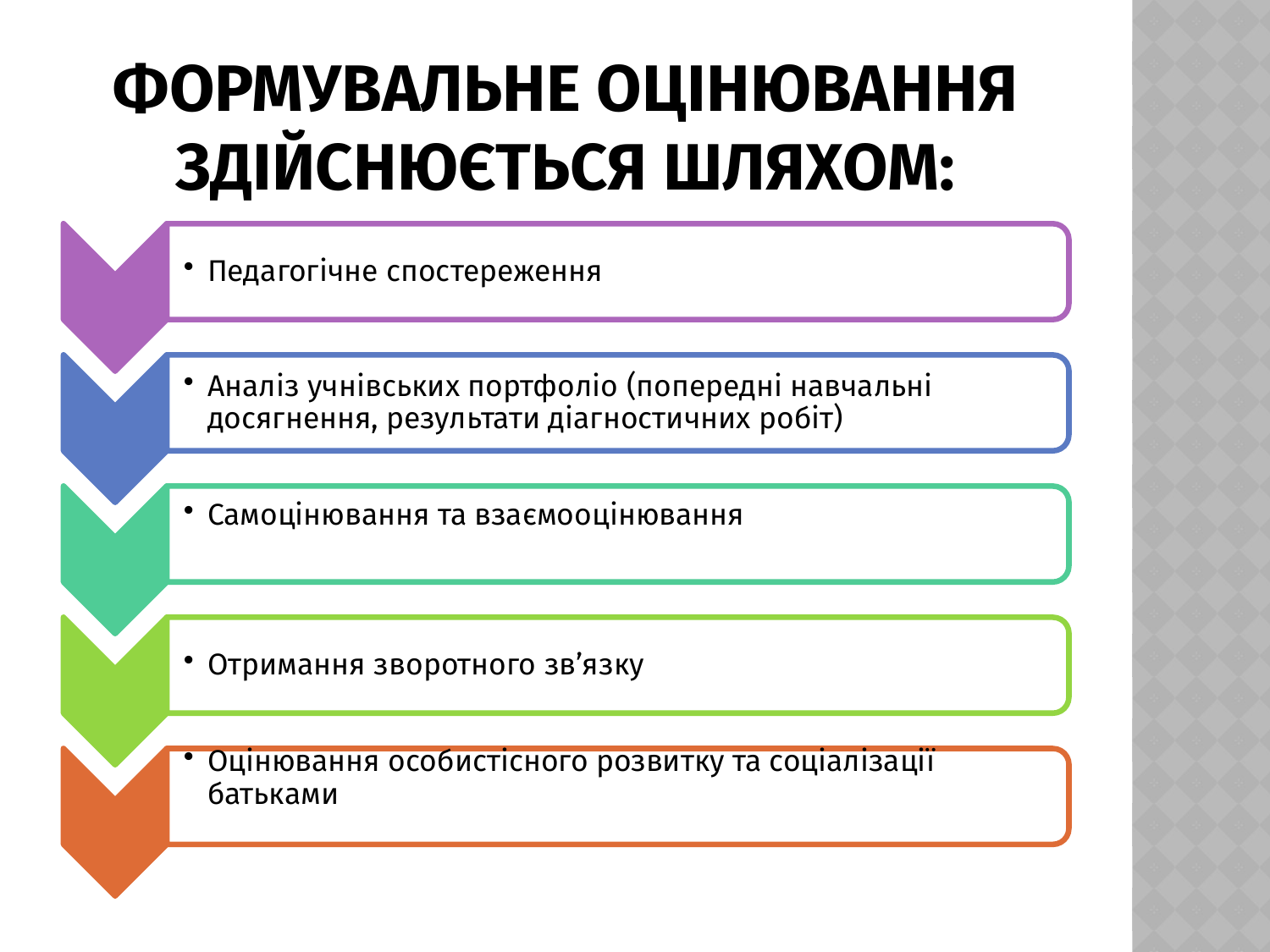

# Формувальне оцінювання здійснюється шляхом:

Педагогічне спостереження

Аналіз учнівських портфоліо (попередні навчальні досягнення, результати діагностичних робіт)

Самоцінювання та взаємооцінювання

Отримання зворотного зв’язку

Оцінювання особистісного розвитку та соціалізації батьками